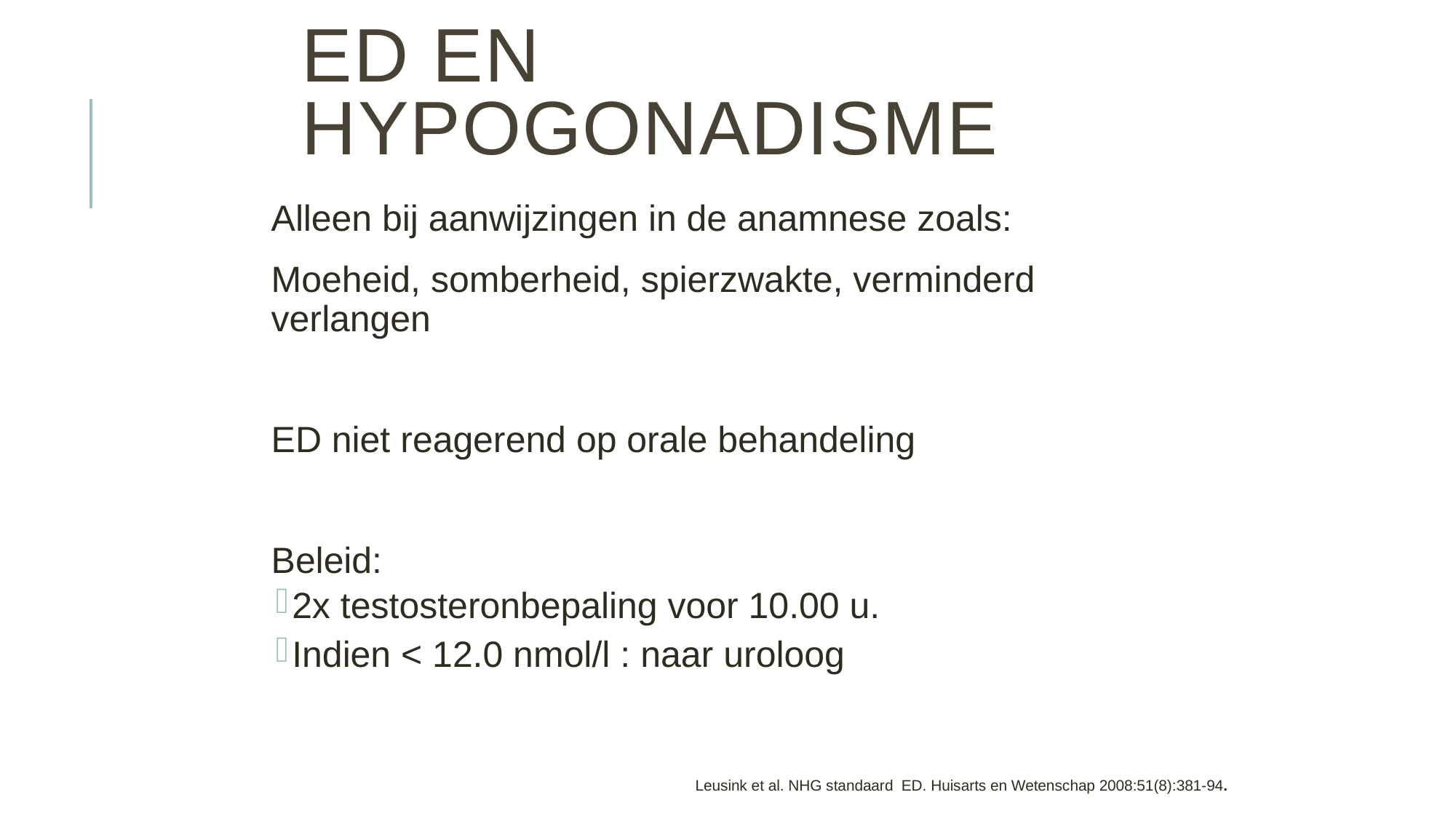

# ED en hypogonadisme
Alleen bij aanwijzingen in de anamnese zoals:
Moeheid, somberheid, spierzwakte, verminderd verlangen

ED niet reagerend op orale behandeling

Beleid:
2x testosteronbepaling voor 10.00 u.
Indien < 12.0 nmol/l : naar uroloog

Leusink et al. NHG standaard  ED. Huisarts en Wetenschap 2008:51(8):381-94.